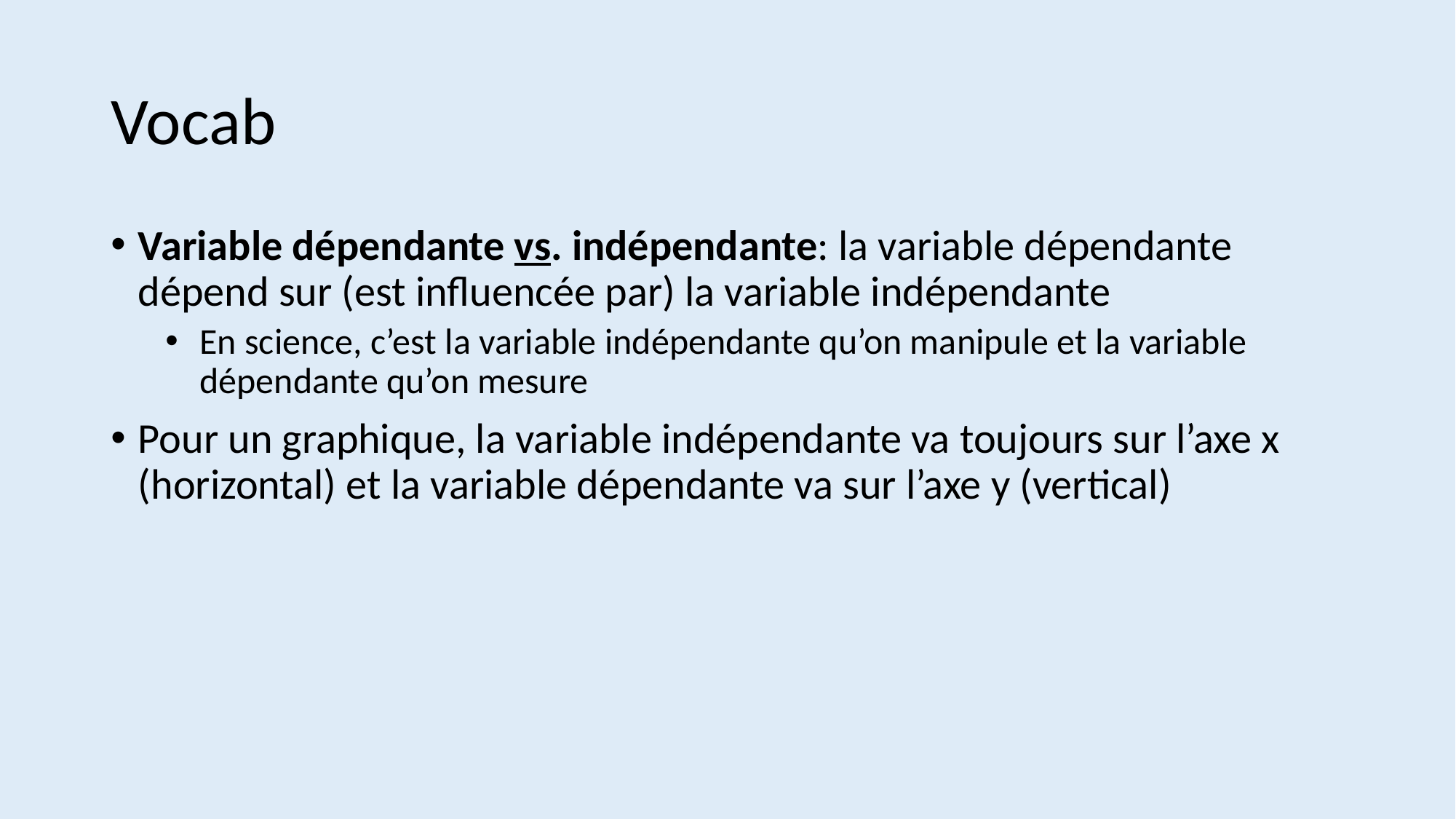

# Vocab
Variable dépendante vs. indépendante: la variable dépendante dépend sur (est influencée par) la variable indépendante
En science, c’est la variable indépendante qu’on manipule et la variable dépendante qu’on mesure
Pour un graphique, la variable indépendante va toujours sur l’axe x (horizontal) et la variable dépendante va sur l’axe y (vertical)